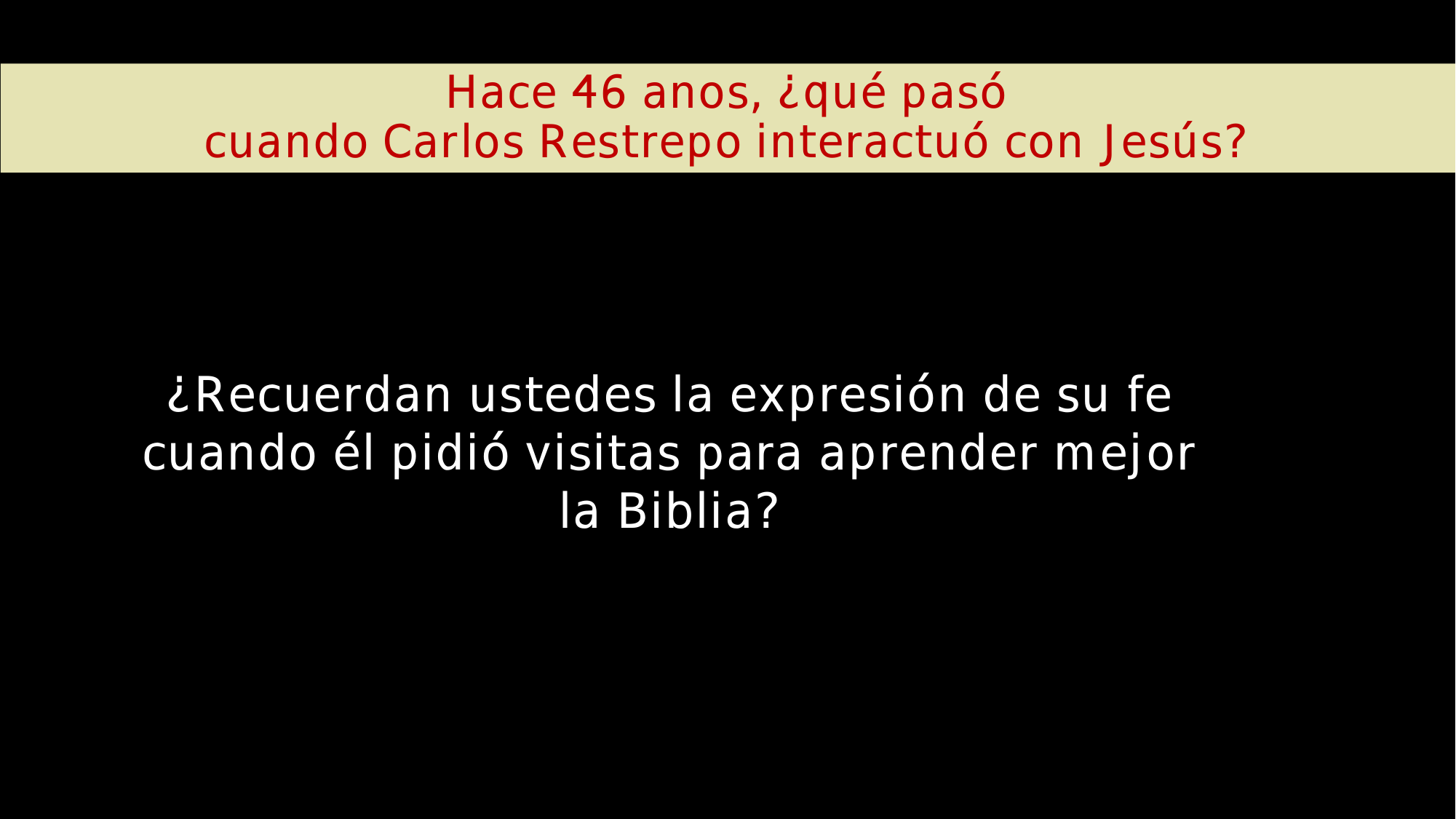

Hace 46 anos, ¿qué pasó
cuando Carlos Restrepo interactuó con Jesús?
¿Recuerdan ustedes la expresión de su fe cuando él pidió visitas para aprender mejor la Biblia?